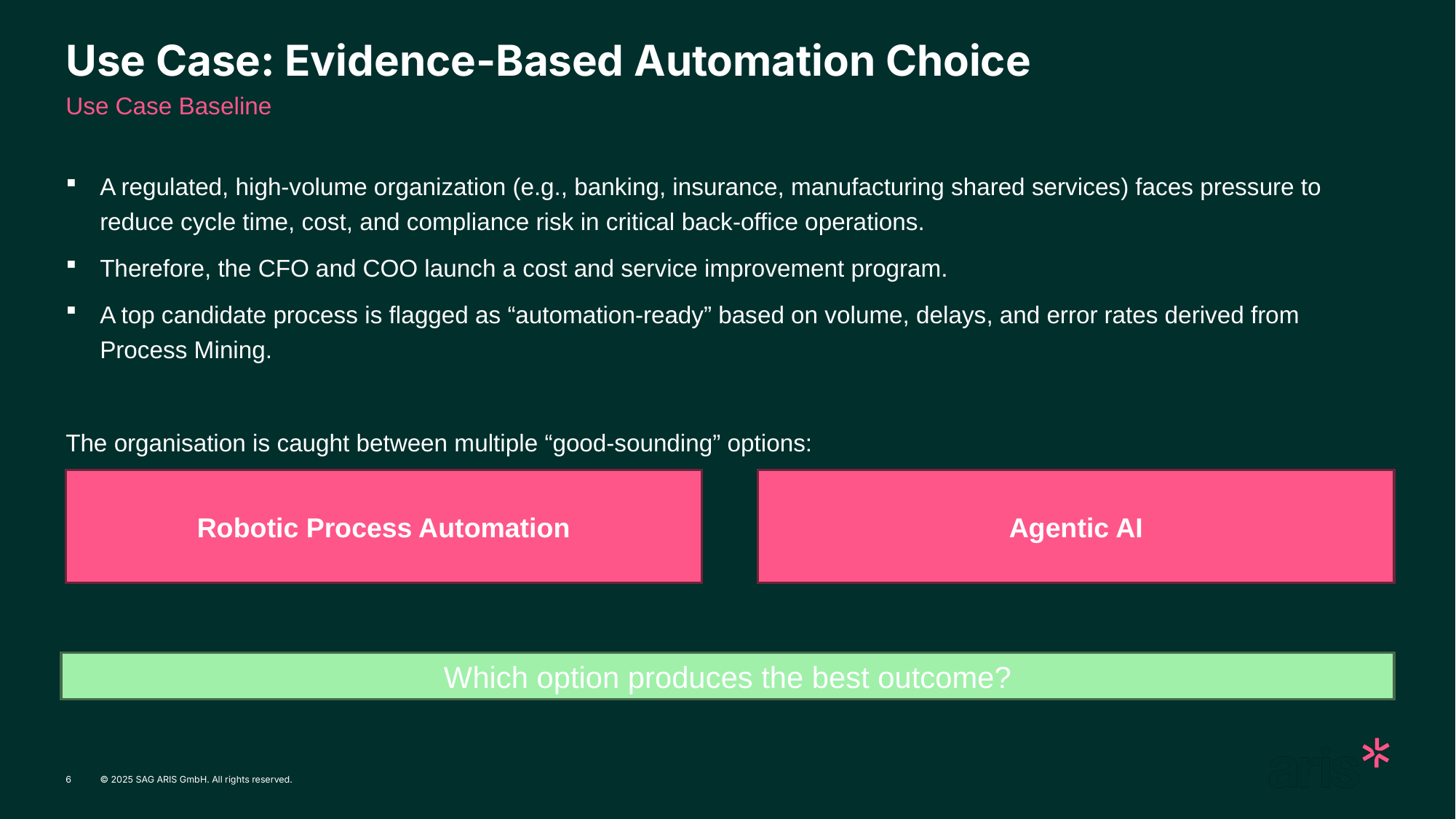

# Use Case: Evidence-Based Automation Choice
Use Case Baseline
A regulated, high-volume organization (e.g., banking, insurance, manufacturing shared services) faces pressure to reduce cycle time, cost, and compliance risk in critical back-office operations.
Therefore, the CFO and COO launch a cost and service improvement program.
A top candidate process is flagged as “automation-ready” based on volume, delays, and error rates derived from Process Mining.

The organisation is caught between multiple “good-sounding” options:

Robotic Process Automation
Agentic AI
Which option produces the best outcome?
6
© 2025 SAG ARIS GmbH. All rights reserved.